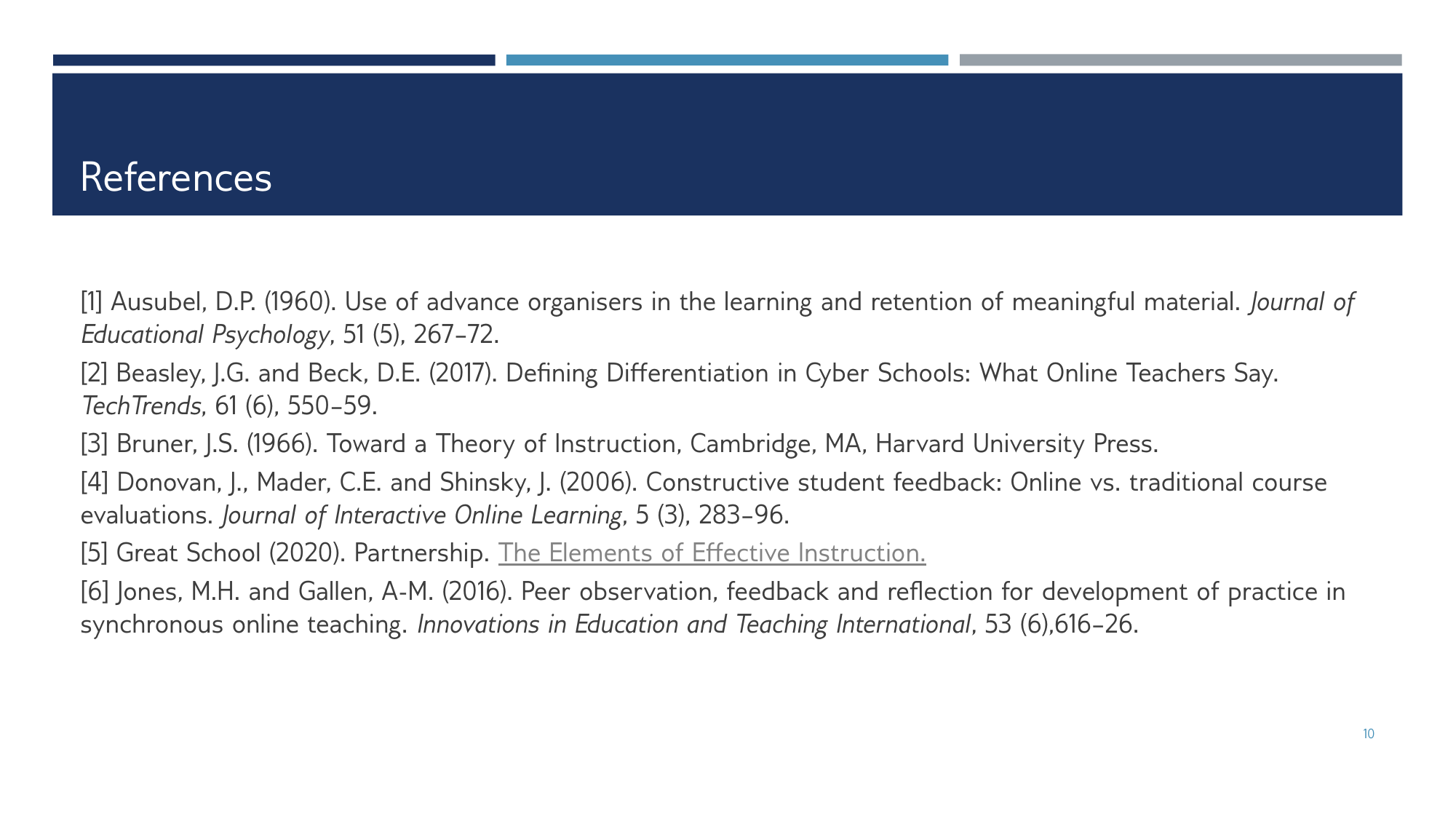

# References
[1] Ausubel, D.P. (1960). Use of advance organisers in the learning and retention of meaningful material. Journal of Educational Psychology, 51 (5), 267–72.
[2] Beasley, J.G. and Beck, D.E. (2017). Defining Differentiation in Cyber Schools: What Online Teachers Say. TechTrends, 61 (6), 550–59.
[3] Bruner, J.S. (1966). Toward a Theory of Instruction, Cambridge, MA, Harvard University Press.
[4] Donovan, J., Mader, C.E. and Shinsky, J. (2006). Constructive student feedback: Online vs. traditional course evaluations. Journal of Interactive Online Learning, 5 (3), 283–96.
[5] Great School (2020). Partnership. The Elements of Effective Instruction.
[6] Jones, M.H. and Gallen, A-M. (2016). Peer observation, feedback and reflection for development of practice in synchronous online teaching. Innovations in Education and Teaching International, 53 (6),616–26.

10